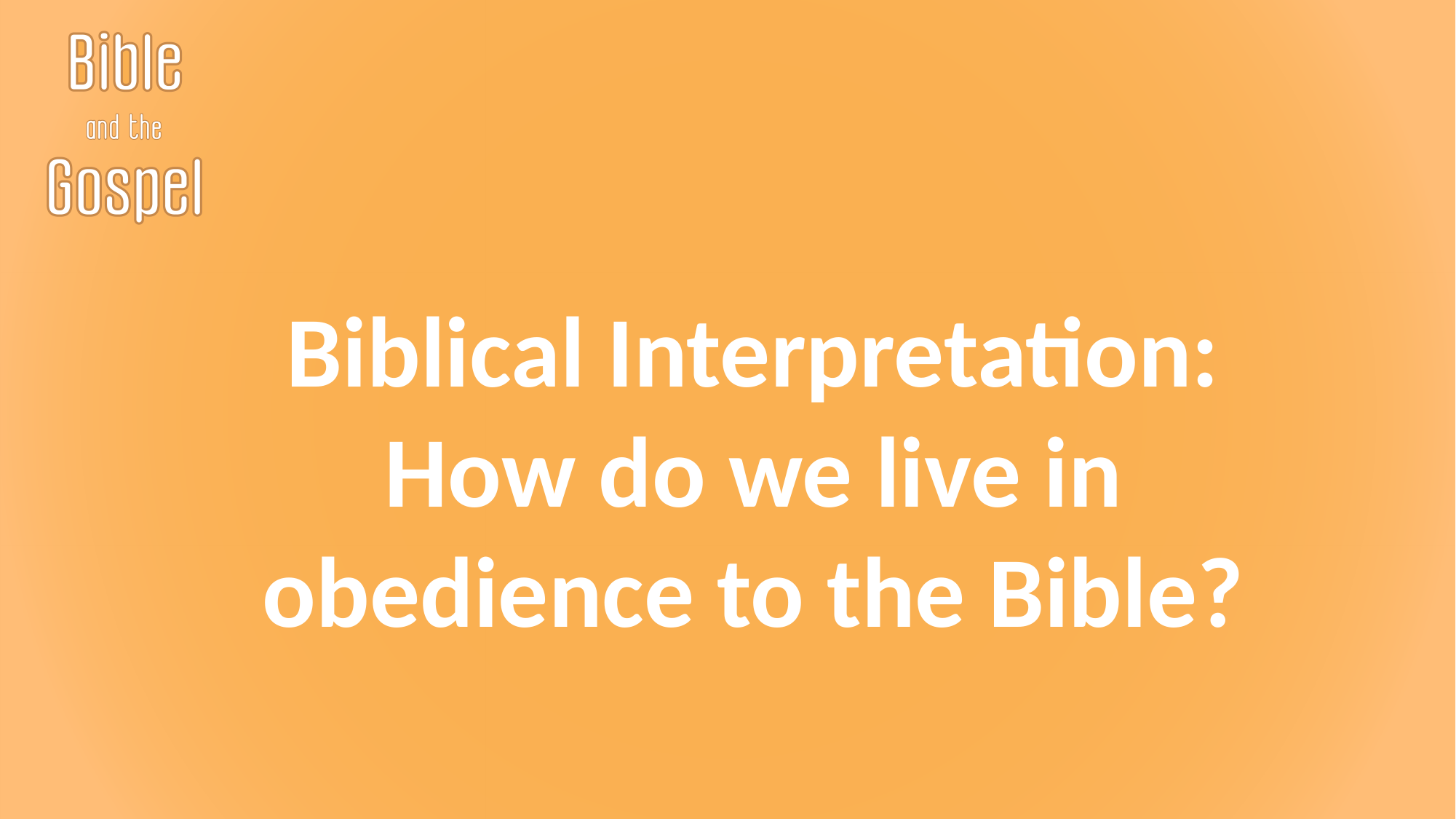

Biblical Interpretation:
How do we live in obedience to the Bible?